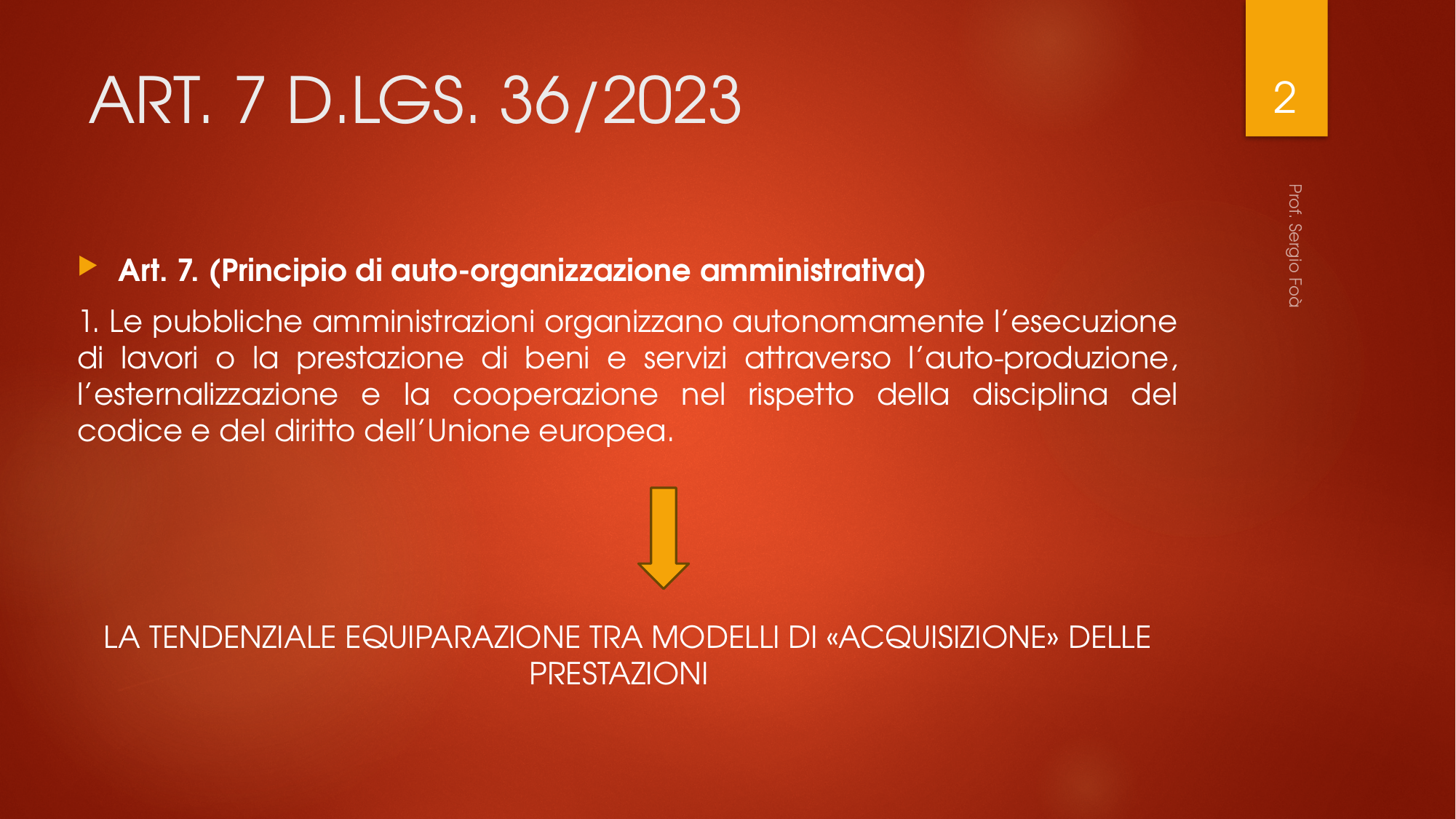

2
# ART. 7 D.LGS. 36/2023
Art. 7. (Principio di auto-organizzazione amministrativa)
1. Le pubbliche amministrazioni organizzano autonomamente l’esecuzione di lavori o la prestazione di beni e servizi attraverso l’auto-produzione, l’esternalizzazione e la cooperazione nel rispetto della disciplina del codice e del diritto dell’Unione europea.

LA TENDENZIALE EQUIPARAZIONE TRA MODELLI DI «ACQUISIZIONE» DELLE PRESTAZIONI
Prof. Sergio Foà